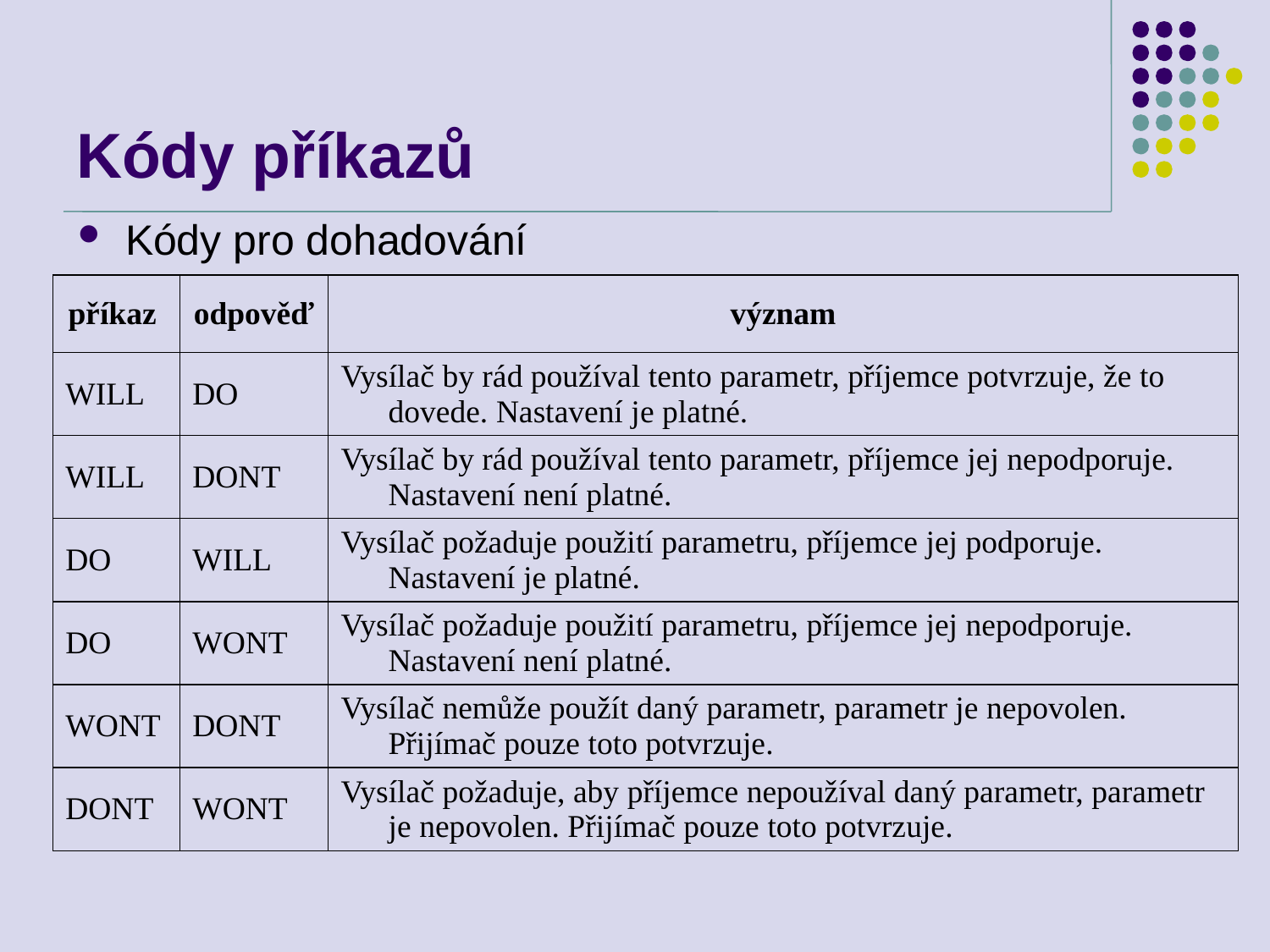

# Kódy příkazů
Kódy pro dohadování
| příkaz | odpověď | význam |
| --- | --- | --- |
| WILL | DO | Vysílač by rád používal tento parametr, příjemce potvrzuje, že to dovede. Nastavení je platné. |
| WILL | DONT | Vysílač by rád používal tento parametr, příjemce jej nepodporuje. Nastavení není platné. |
| DO | WILL | Vysílač požaduje použití parametru, příjemce jej podporuje. Nastavení je platné. |
| DO | WONT | Vysílač požaduje použití parametru, příjemce jej nepodporuje. Nastavení není platné. |
| WONT | DONT | Vysílač nemůže použít daný parametr, parametr je nepovolen. Přijímač pouze toto potvrzuje. |
| DONT | WONT | Vysílač požaduje, aby příjemce nepoužíval daný parametr, parametr je nepovolen. Přijímač pouze toto potvrzuje. |